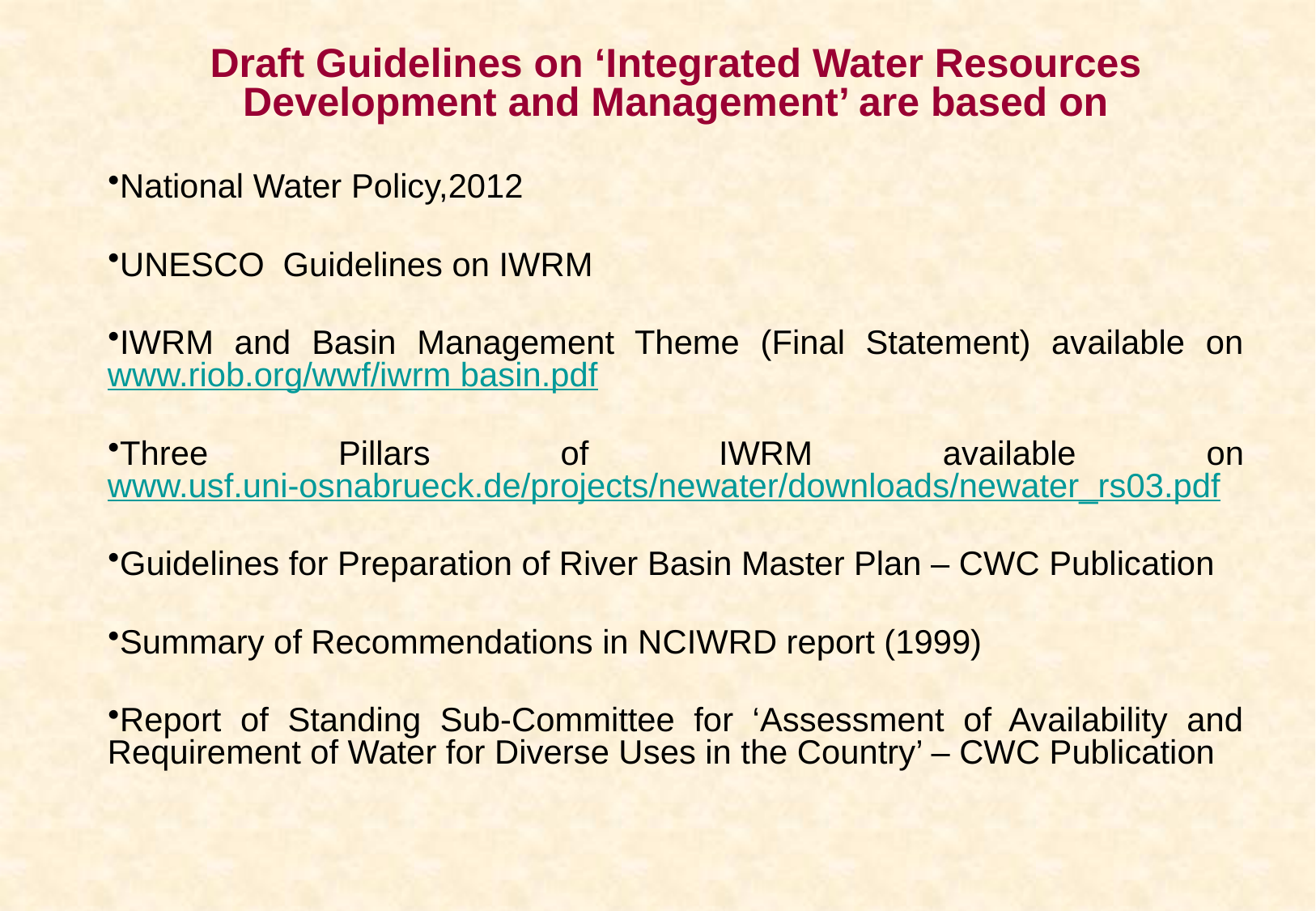

Draft Guidelines on ‘Integrated Water Resources Development and Management’ are based on

National Water Policy,2012

UNESCO  Guidelines on IWRM

IWRM and Basin Management Theme (Final Statement) available on www.riob.org/wwf/iwrm basin.pdf

Three Pillars of IWRM available on www.usf.uni-osnabrueck.de/projects/newater/downloads/newater_rs03.pdf

Guidelines for Preparation of River Basin Master Plan – CWC Publication

Summary of Recommendations in NCIWRD report (1999)

Report of Standing Sub-Committee for ‘Assessment of Availability and Requirement of Water for Diverse Uses in the Country’ – CWC Publication